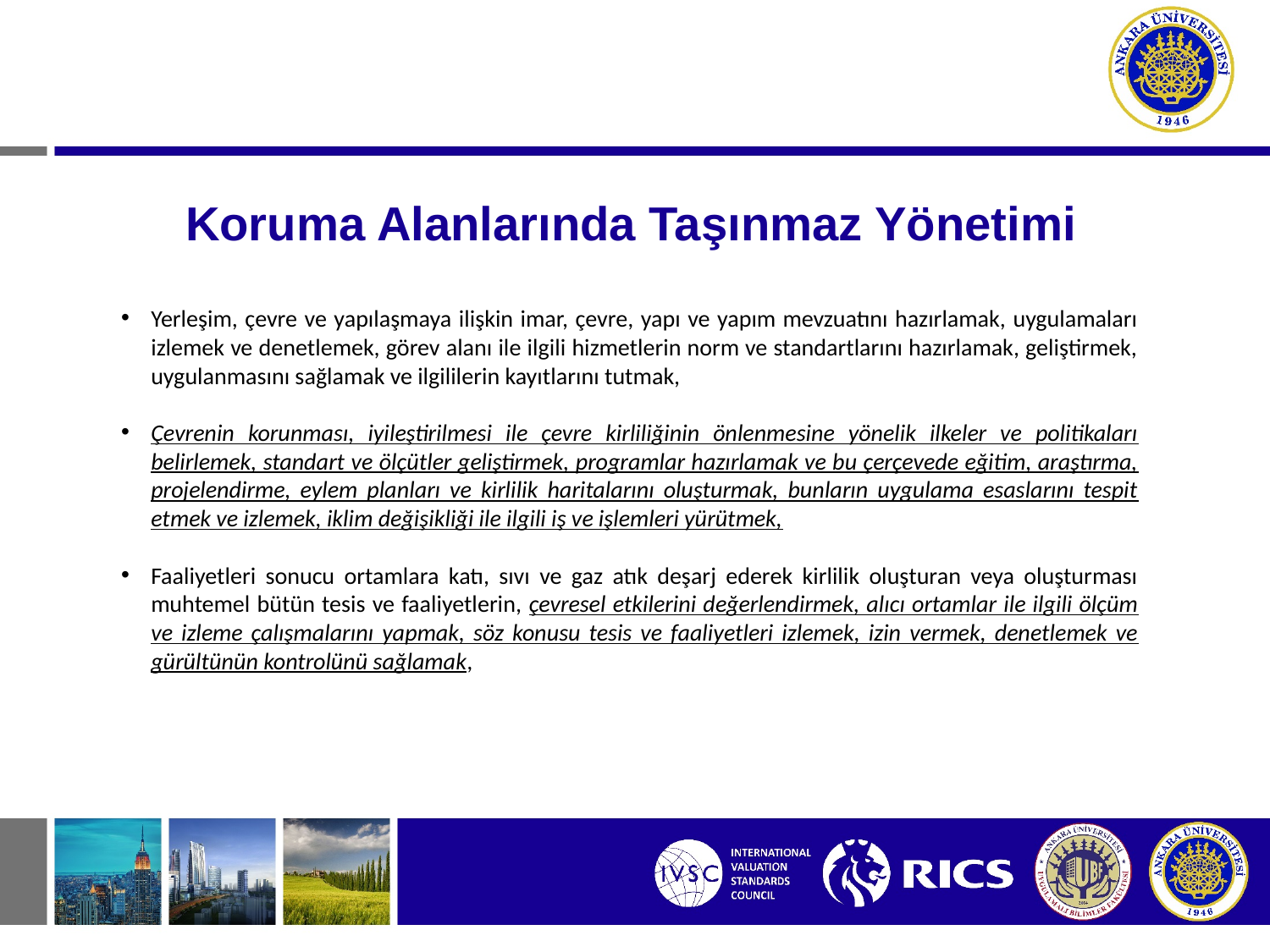

# Koruma Alanlarında Taşınmaz Yönetimi

Yerleşim, çevre ve yapılaşmaya ilişkin imar, çevre, yapı ve yapım mevzuatını hazırlamak, uygulamaları izlemek ve denetlemek, görev alanı ile ilgili hizmetlerin norm ve standartlarını hazırlamak, geliştirmek, uygulanmasını sağlamak ve ilgililerin kayıtlarını tutmak,

Çevrenin korunması, iyileştirilmesi ile çevre kirliliğinin önlenmesine yönelik ilkeler ve politikaları belirlemek, standart ve ölçütler geliştirmek, programlar hazırlamak ve bu çerçevede eğitim, araştırma, projelendirme, eylem planları ve kirlilik haritalarını oluşturmak, bunların uygulama esaslarını tespit etmek ve izlemek, iklim değişikliği ile ilgili iş ve işlemleri yürütmek,

Faaliyetleri sonucu ortamlara katı, sıvı ve gaz atık deşarj ederek kirlilik oluşturan veya oluşturması muhtemel bütün tesis ve faaliyetlerin, çevresel etkilerini değerlendirmek, alıcı ortamlar ile ilgili ölçüm ve izleme çalışmalarını yapmak, söz konusu tesis ve faaliyetleri izlemek, izin vermek, denetlemek ve gürültünün kontrolünü sağlamak,